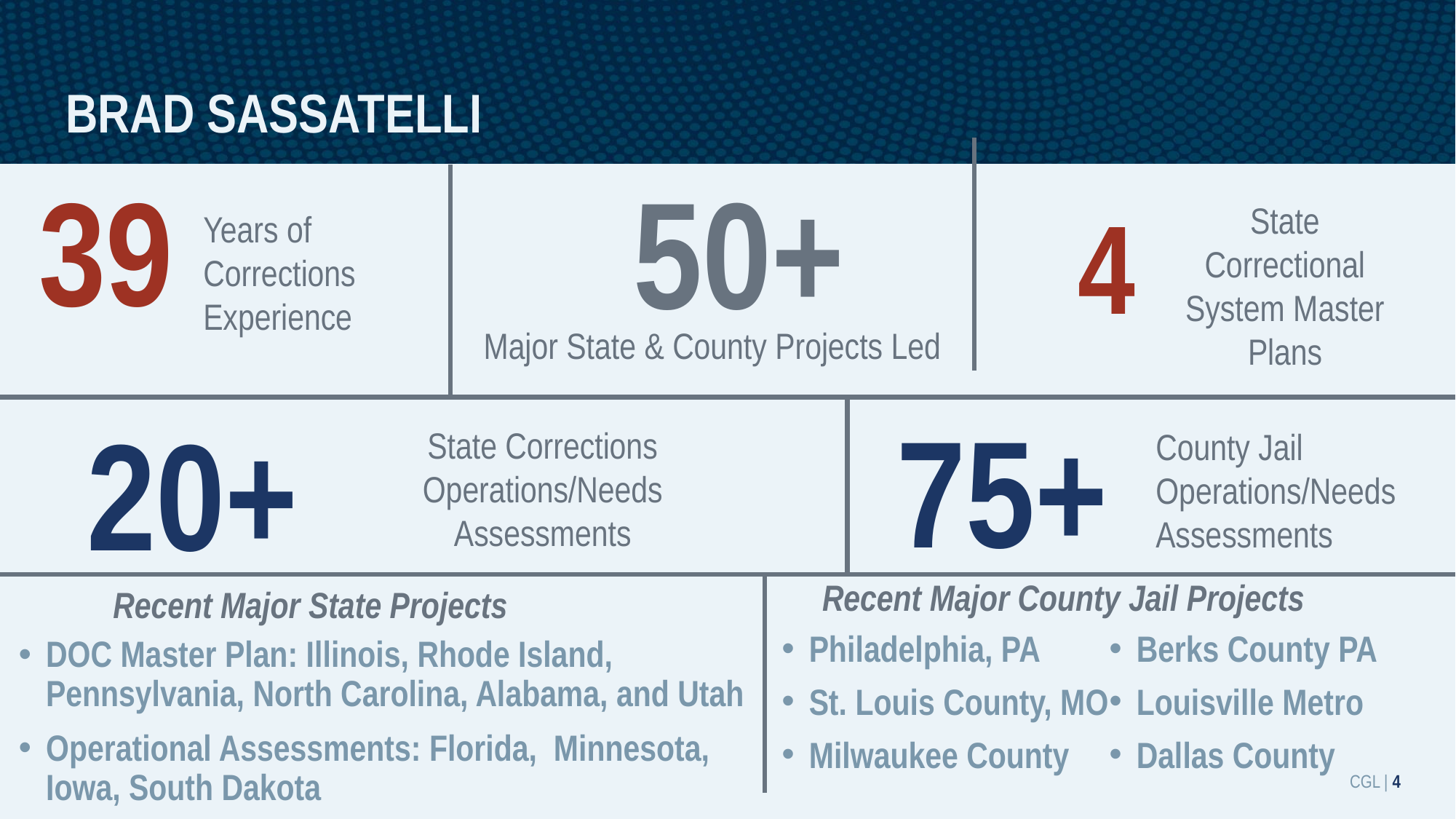

BRAD SASSATELLI
50+
4
State Correctional System Master Plans
39
Years of Corrections
Experience
Major State & County Projects Led
75+
20+
State Corrections Operations/Needs Assessments
County Jail Operations/Needs Assessments
Recent Major County Jail Projects
Recent Major State Projects
Philadelphia, PA
St. Louis County, MO
Milwaukee County
Berks County PA
Louisville Metro
Dallas County
DOC Master Plan: Illinois, Rhode Island, Pennsylvania, North Carolina, Alabama, and Utah
Operational Assessments: Florida,  Minnesota, Iowa, South Dakota
 CGL | 4